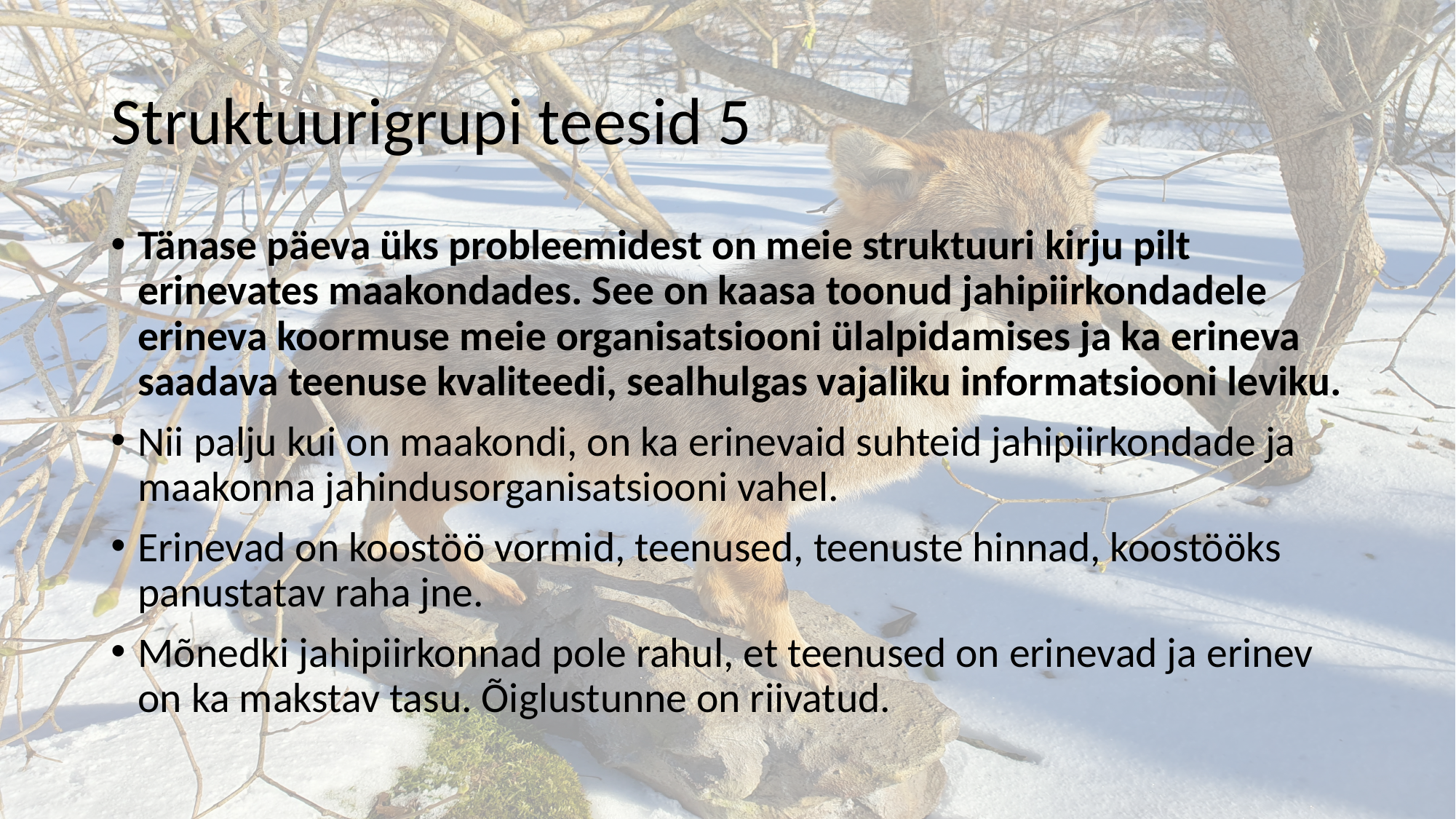

# Struktuurigrupi teesid 5
Tänase päeva üks probleemidest on meie struktuuri kirju pilt erinevates maakondades. See on kaasa toonud jahipiirkondadele erineva koormuse meie organisatsiooni ülalpidamises ja ka erineva saadava teenuse kvaliteedi, sealhulgas vajaliku informatsiooni leviku.
Nii palju kui on maakondi, on ka erinevaid suhteid jahipiirkondade ja maakonna jahindusorganisatsiooni vahel.
Erinevad on koostöö vormid, teenused, teenuste hinnad, koostööks panustatav raha jne.
Mõnedki jahipiirkonnad pole rahul, et teenused on erinevad ja erinev on ka makstav tasu. Õiglustunne on riivatud.